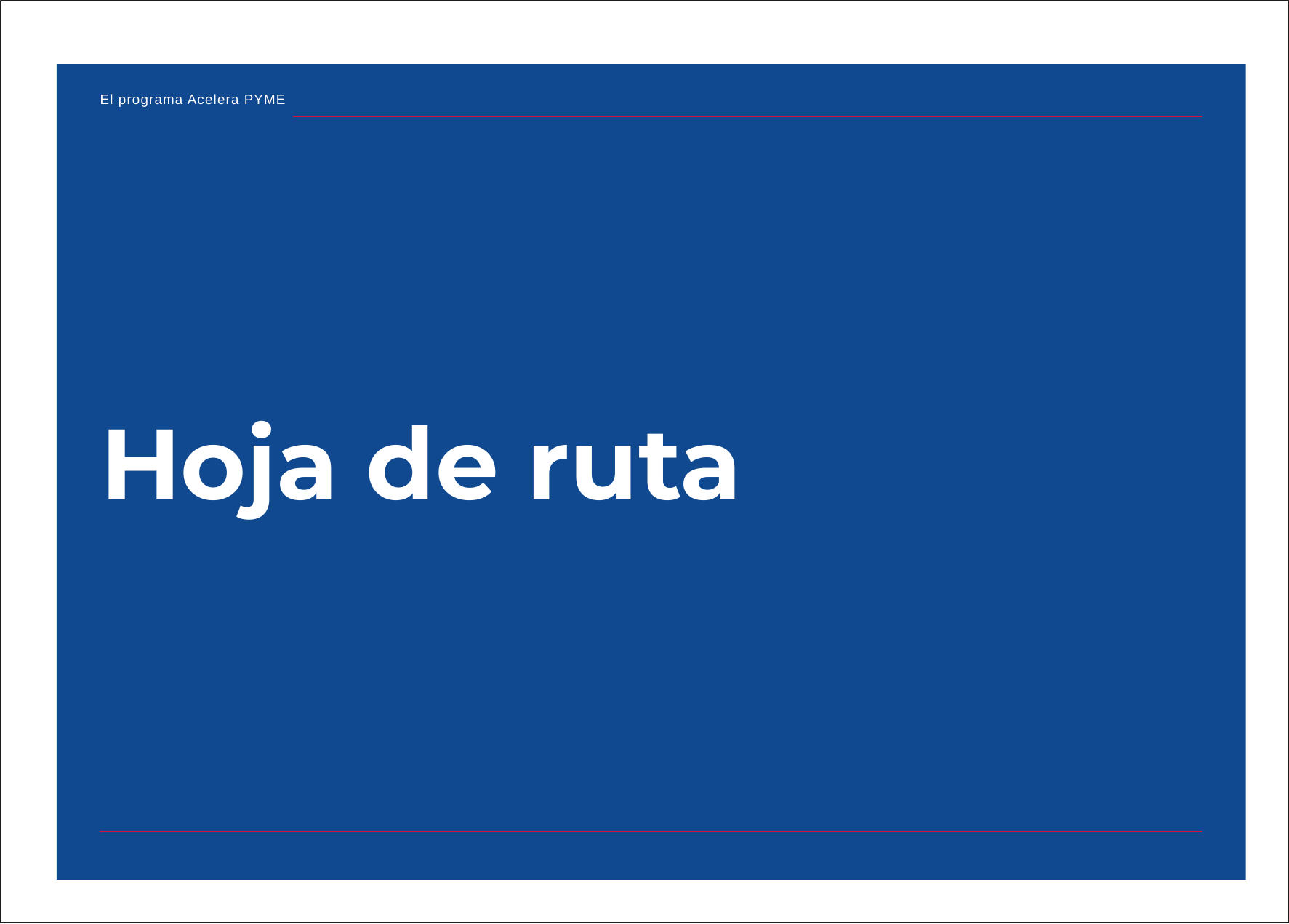

El programa Acelera PYME
# Hoja de ruta